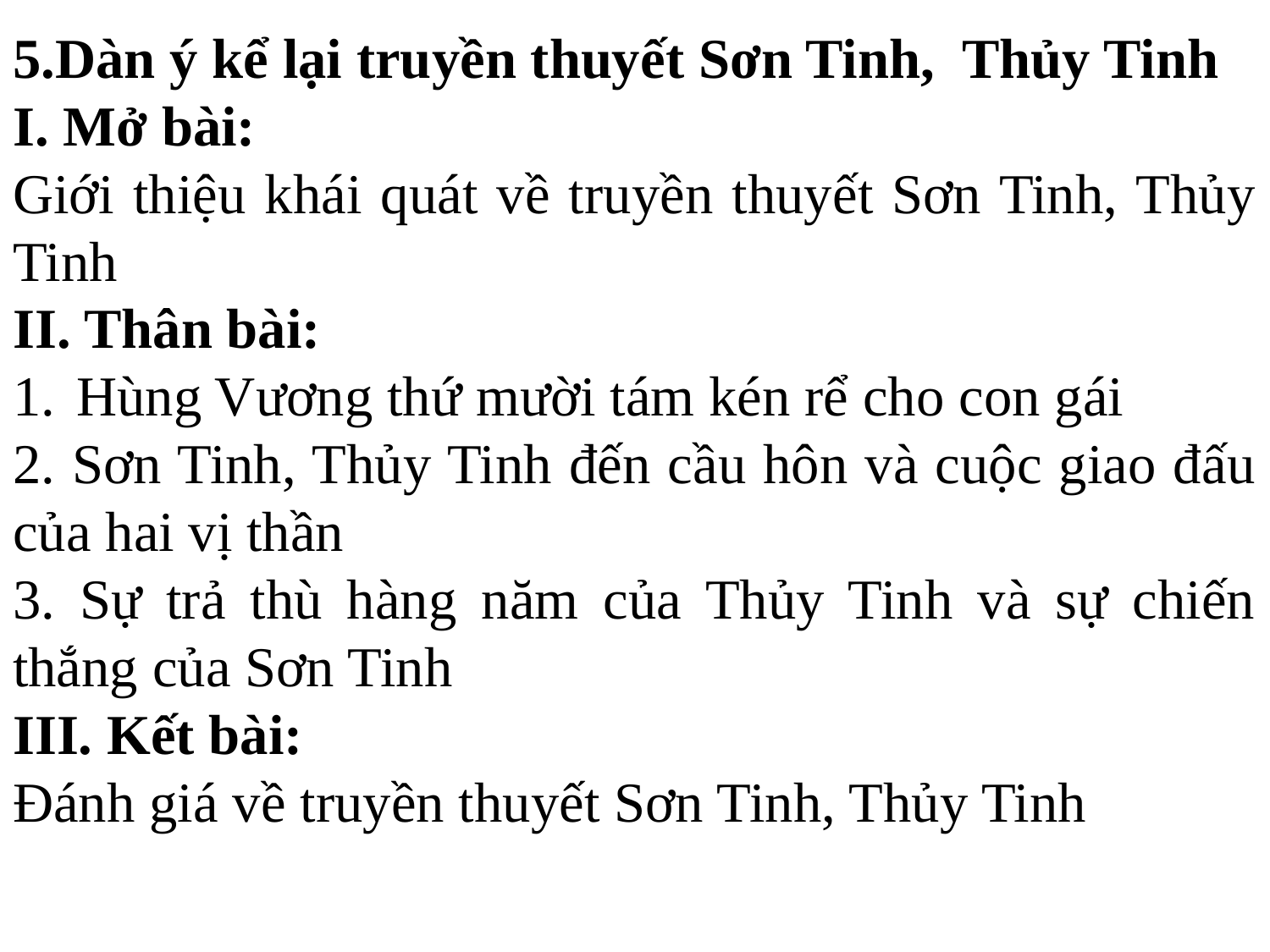

5.Dàn ý kể lại truyền thuyết Sơn Tinh,  Thủy Tinh
I. Mở bài:
Giới thiệu khái quát về truyền thuyết Sơn Tinh, Thủy Tinh
II. Thân bài:
Hùng Vương thứ mười tám kén rể cho con gái
2. Sơn Tinh, Thủy Tinh đến cầu hôn và cuộc giao đấu của hai vị thần
3. Sự trả thù hàng năm của Thủy Tinh và sự chiến thắng của Sơn Tinh
III. Kết bài:
Đánh giá về truyền thuyết Sơn Tinh, Thủy Tinh